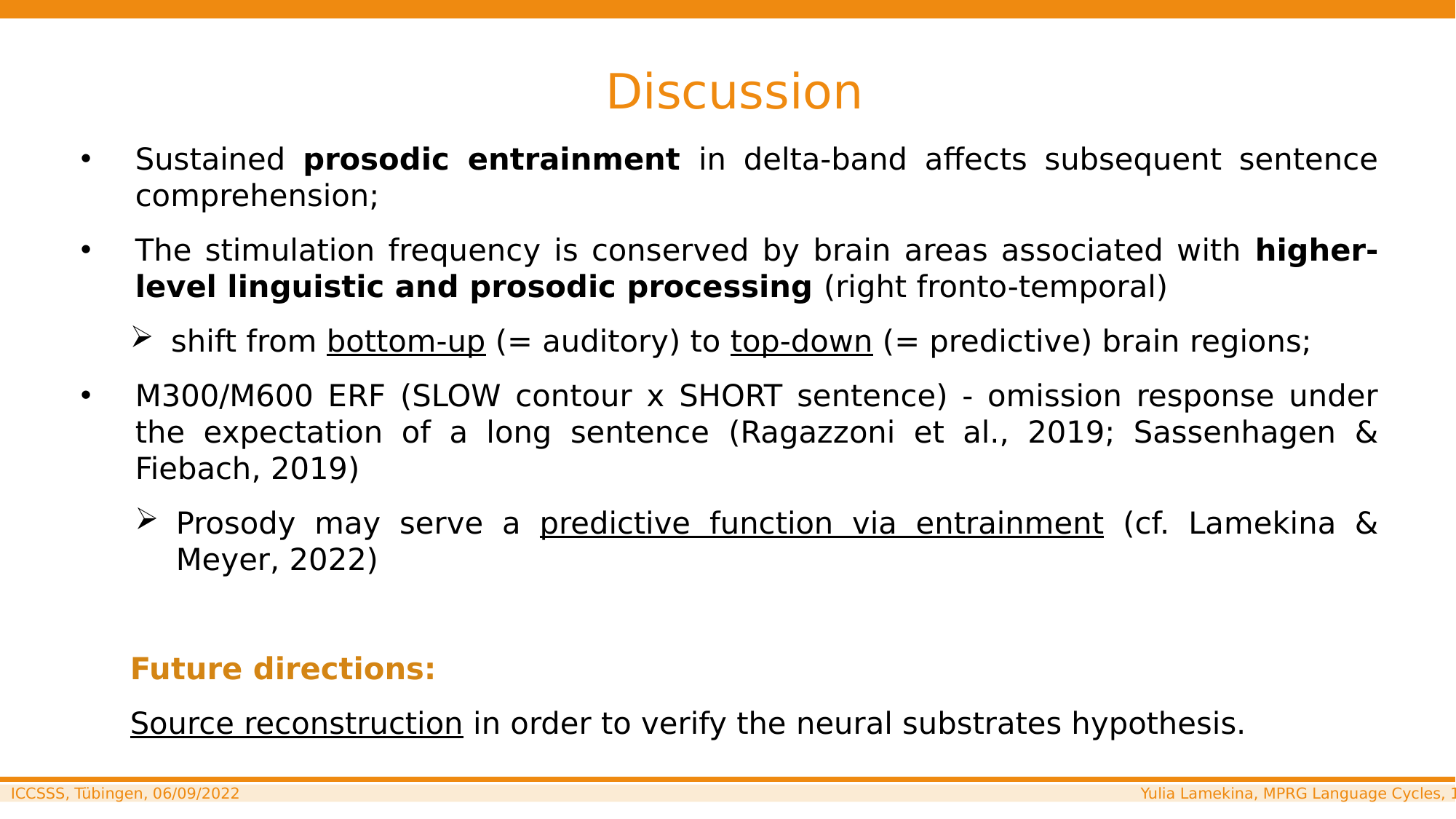

# Discussion
Sustained prosodic entrainment in delta-band affects subsequent sentence comprehension;
The stimulation frequency is conserved by brain areas associated with higher-level linguistic and prosodic processing (right fronto-temporal)
 shift from bottom-up (= auditory) to top-down (= predictive) brain regions;
M300/M600 ERF (SLOW contour x SHORT sentence) - omission response under the expectation of a long sentence (Ragazzoni et al., 2019; Sassenhagen & Fiebach, 2019)
Prosody may serve a predictive function via entrainment (cf. Lamekina & Meyer, 2022)

Future directions:
Source reconstruction in order to verify the neural substrates hypothesis.